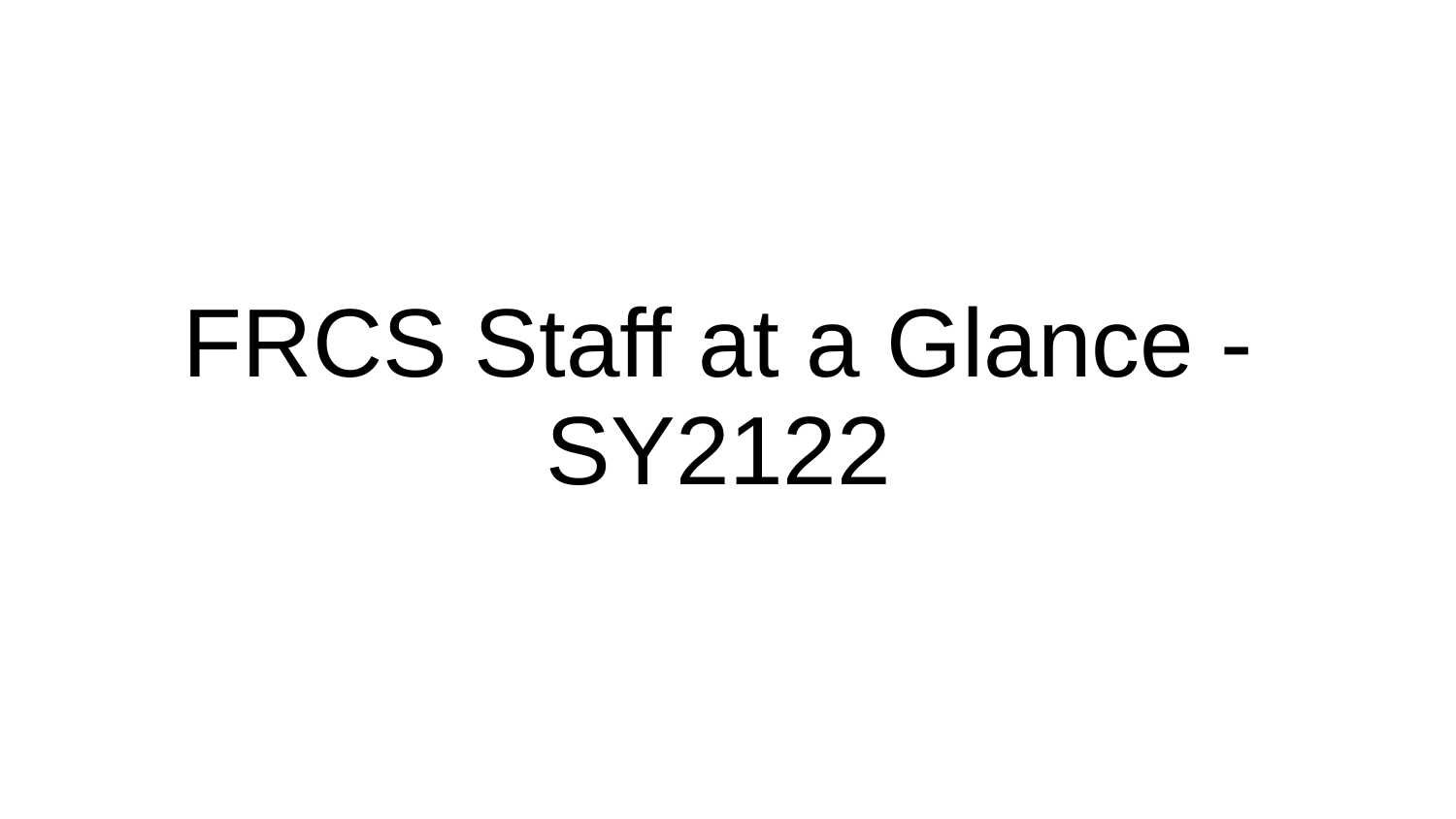

# FRCS Staff at a Glance - SY2122